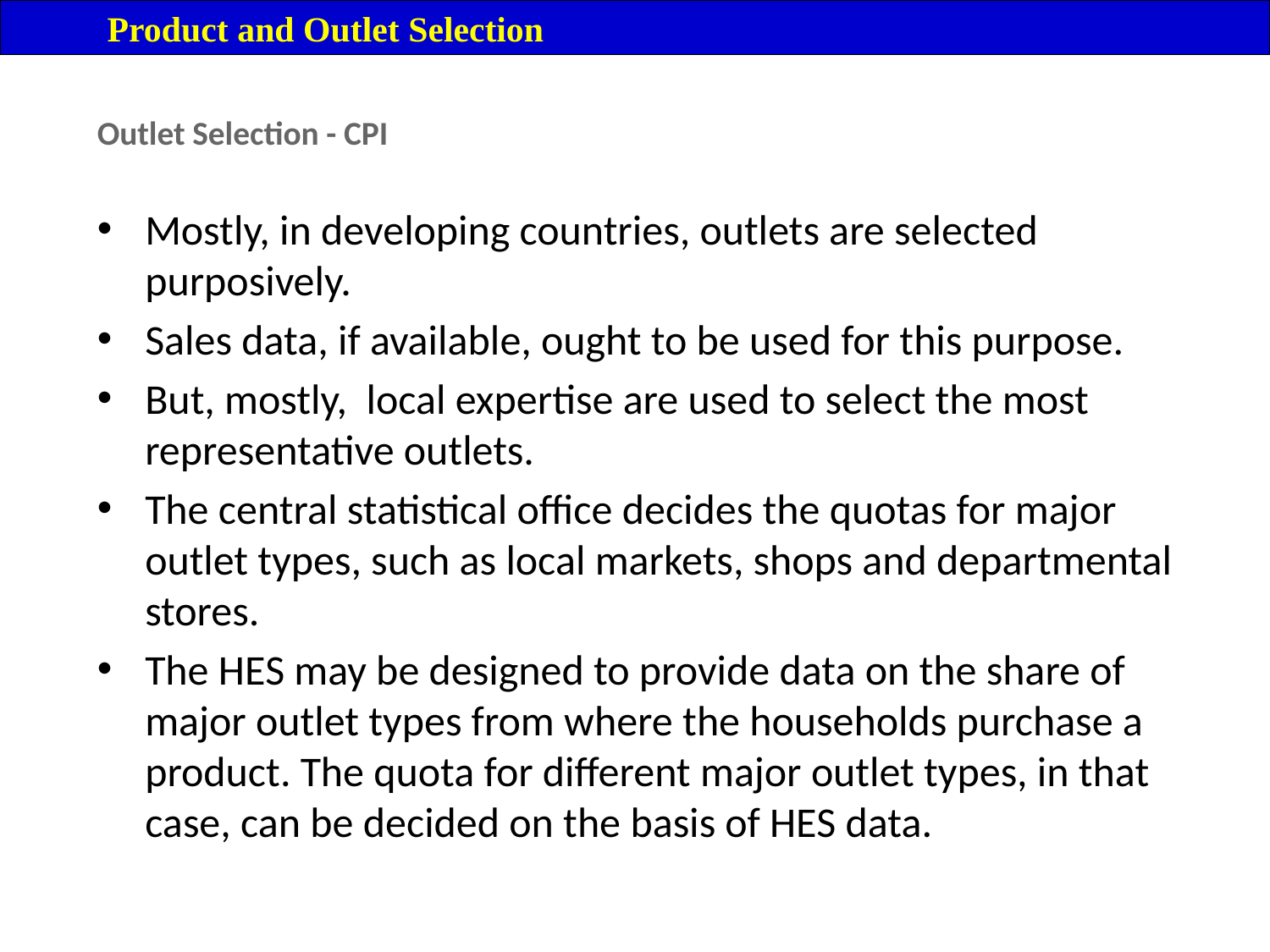

Product and Outlet Selection
Outlet Selection - CPI
Mostly, in developing countries, outlets are selected purposively.
Sales data, if available, ought to be used for this purpose.
But, mostly,  local expertise are used to select the most representative outlets.
The central statistical office decides the quotas for major outlet types, such as local markets, shops and departmental stores.
The HES may be designed to provide data on the share of major outlet types from where the households purchase a product. The quota for different major outlet types, in that case, can be decided on the basis of HES data.